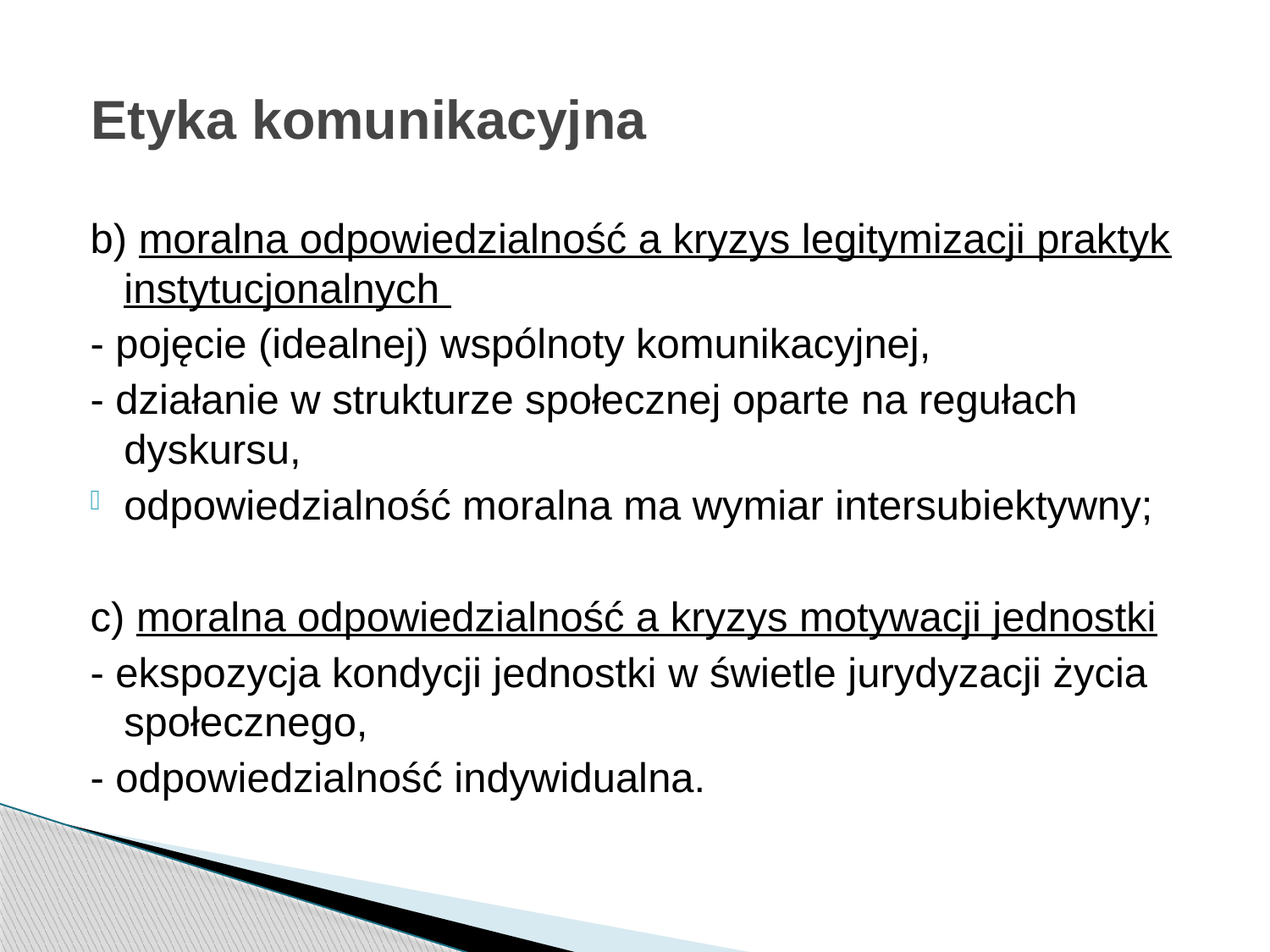

# Etyka komunikacyjna
b) moralna odpowiedzialność a kryzys legitymizacji praktyk instytucjonalnych
- pojęcie (idealnej) wspólnoty komunikacyjnej,
- działanie w strukturze społecznej oparte na regułach dyskursu,
odpowiedzialność moralna ma wymiar intersubiektywny;

c) moralna odpowiedzialność a kryzys motywacji jednostki
- ekspozycja kondycji jednostki w świetle jurydyzacji życia społecznego,
- odpowiedzialność indywidualna.